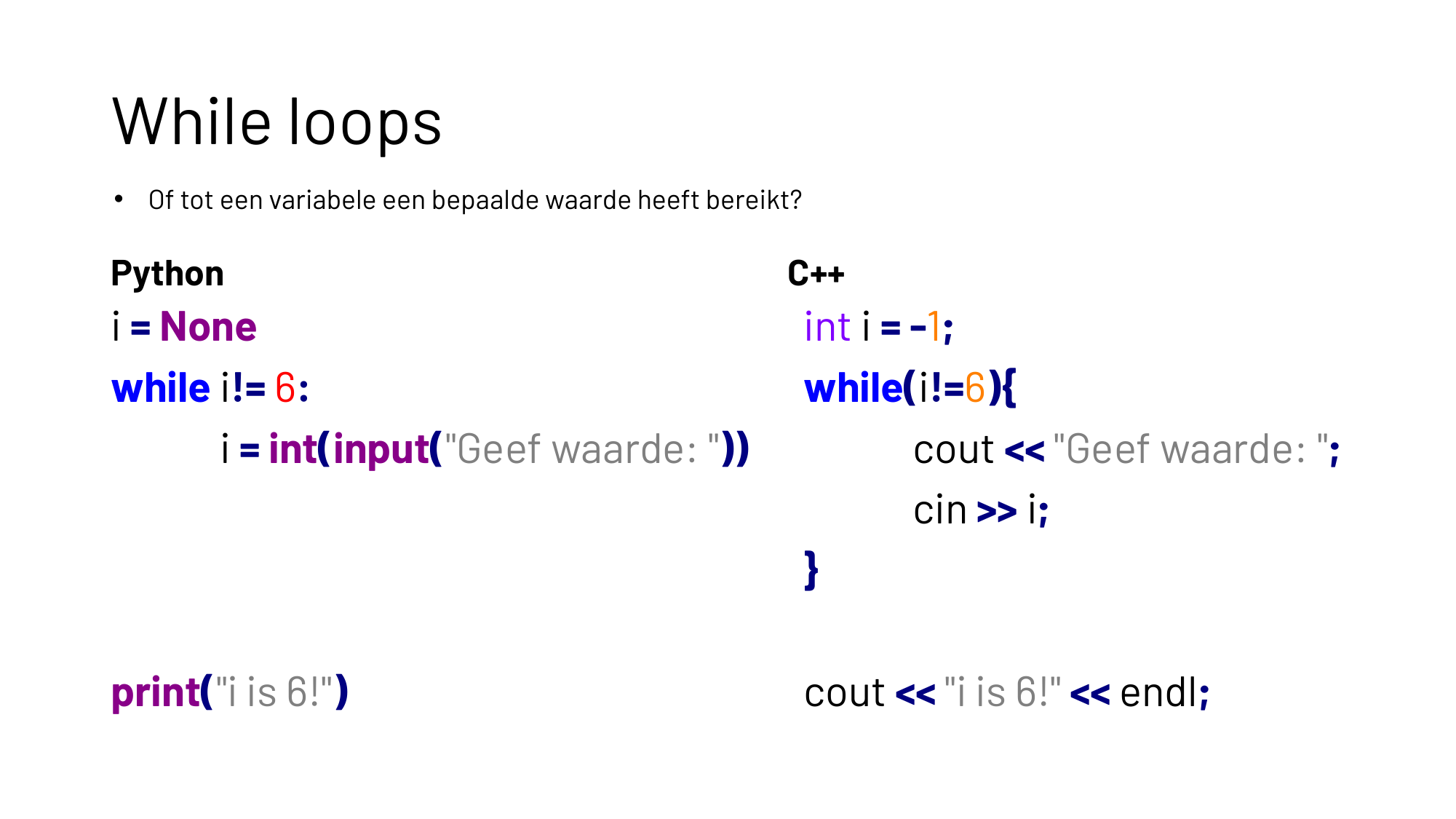

# While loops
Of tot een variabele een bepaalde waarde heeft bereikt?
Python
C++
i = None
while i!= 6:
	i = int(input("Geef waarde: "))

print("i is 6!")
int i = -1;
while(i!=6){
	cout << "Geef waarde: ";
	cin >> i;
}

cout << "i is 6!" << endl;